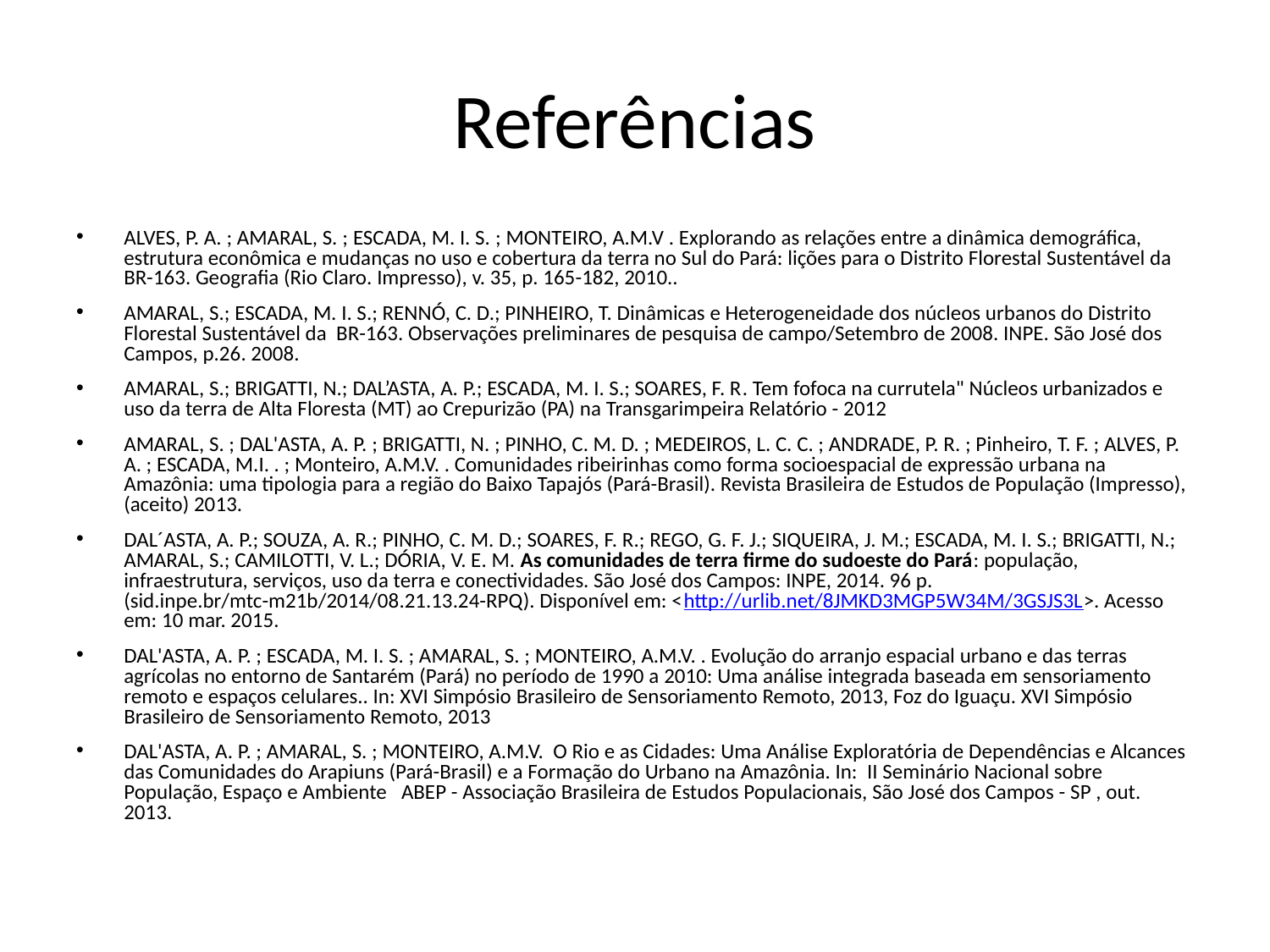

# Referências
ALVES, P. A. ; AMARAL, S. ; ESCADA, M. I. S. ; MONTEIRO, A.M.V . Explorando as relações entre a dinâmica demográfica, estrutura econômica e mudanças no uso e cobertura da terra no Sul do Pará: lições para o Distrito Florestal Sustentável da BR-163. Geografia (Rio Claro. Impresso), v. 35, p. 165-182, 2010..
AMARAL, S.; ESCADA, M. I. S.; RENNÓ, C. D.; PINHEIRO, T. Dinâmicas e Heterogeneidade dos núcleos urbanos do Distrito Florestal Sustentável da  BR-163. Observações preliminares de pesquisa de campo/Setembro de 2008. INPE. São José dos Campos, p.26. 2008.
Amaral, S.; Brigatti, N.; Dal’Asta, A. P.; Escada, M. I. S.; Soares, F. R. Tem fofoca na currutela" Núcleos urbanizados e uso da terra de Alta Floresta (MT) ao Crepurizão (PA) na Transgarimpeira Relatório - 2012
AMARAL, S. ; DAL'ASTA, A. P. ; BRIGATTI, N. ; PINHO, C. M. D. ; MEDEIROS, L. C. C. ; ANDRADE, P. R. ; Pinheiro, T. F. ; ALVES, P. A. ; ESCADA, M.I. . ; Monteiro, A.M.V. . Comunidades ribeirinhas como forma socioespacial de expressão urbana na Amazônia: uma tipologia para a região do Baixo Tapajós (Pará-Brasil). Revista Brasileira de Estudos de População (Impresso), (aceito) 2013.
DAL´ASTA, A. P.; SOUZA, A. R.; PINHO, C. M. D.; SOARES, F. R.; REGO, G. F. J.; SIQUEIRA, J. M.; ESCADA, M. I. S.; BRIGATTI, N.; AMARAL, S.; CAMILOTTI, V. L.; DÓRIA, V. E. M. As comunidades de terra firme do sudoeste do Pará: população, infraestrutura, serviços, uso da terra e conectividades. São José dos Campos: INPE, 2014. 96 p. (sid.inpe.br/mtc-m21b/2014/08.21.13.24-RPQ). Disponível em: <http://urlib.net/8JMKD3MGP5W34M/3GSJS3L>. Acesso em: 10 mar. 2015.
DAL'ASTA, A. P. ; ESCADA, M. I. S. ; AMARAL, S. ; MONTEIRO, A.M.V. . Evolução do arranjo espacial urbano e das terras agrícolas no entorno de Santarém (Pará) no período de 1990 a 2010: Uma análise integrada baseada em sensoriamento remoto e espaços celulares.. In: XVI Simpósio Brasileiro de Sensoriamento Remoto, 2013, Foz do Iguaçu. XVI Simpósio Brasileiro de Sensoriamento Remoto, 2013
DAL'ASTA, A. P. ; AMARAL, S. ; MONTEIRO, A.M.V.  O Rio e as Cidades: Uma Análise Exploratória de Dependências e Alcances das Comunidades do Arapiuns (Pará-Brasil) e a Formação do Urbano na Amazônia. In:  II Seminário Nacional sobre População, Espaço e Ambiente   ABEP - Associação Brasileira de Estudos Populacionais, São José dos Campos - SP , out. 2013.